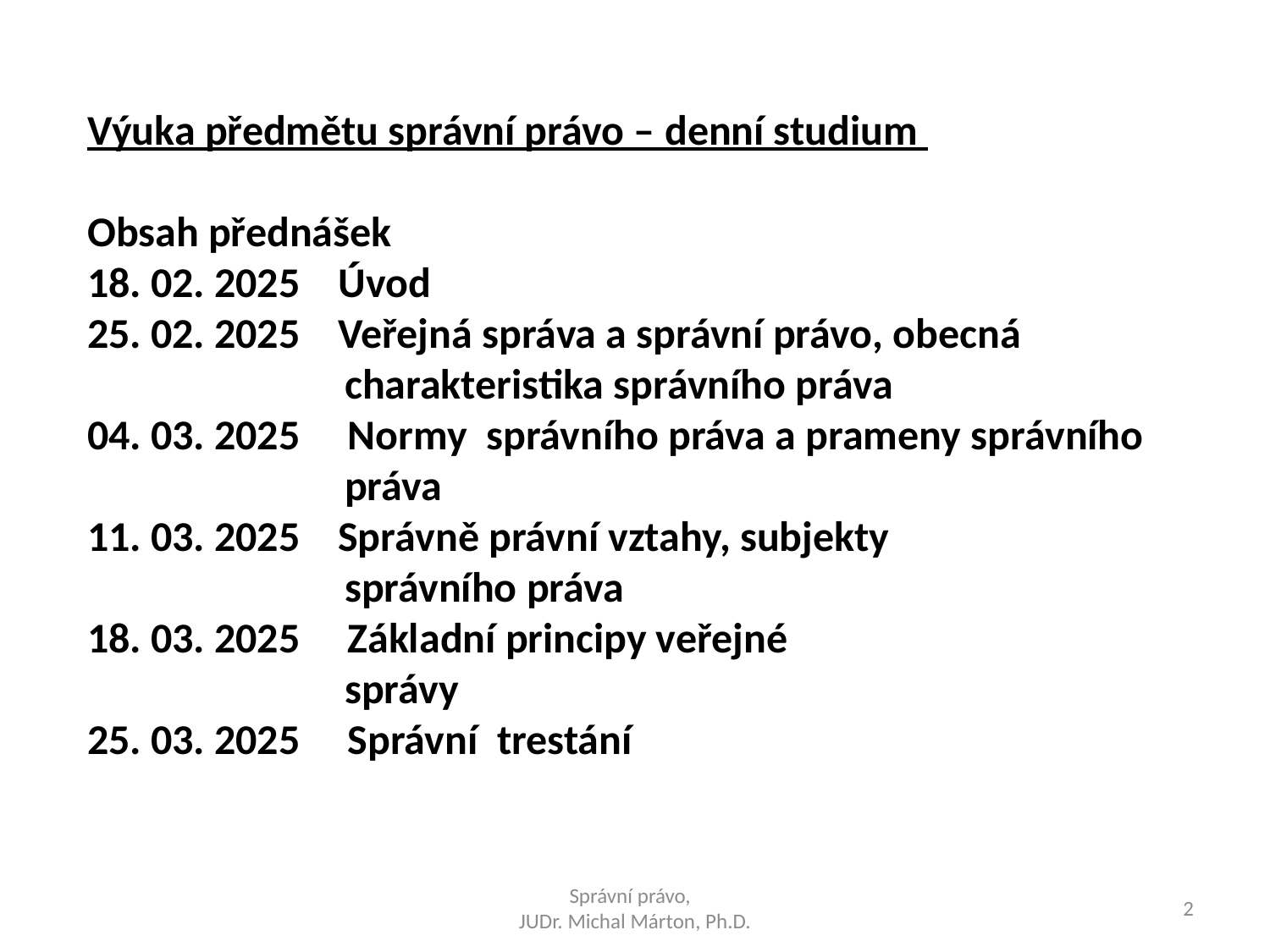

Výuka předmětu správní právo – denní studium

Obsah přednášek
18. 02. 2025    Úvod
25. 02. 2025    Veřejná správa a správní právo, obecná
                           charakteristika správního práva
04. 03. 2025     Normy  správního práva a prameny správního
                           práva
11. 03. 2025    Správně právní vztahy, subjekty
                           správního práva
18. 03. 2025     Základní principy veřejné
                           správy
25. 03. 2025     Správní  trestání
Správní právo,
JUDr. Michal Márton, Ph.D.
2